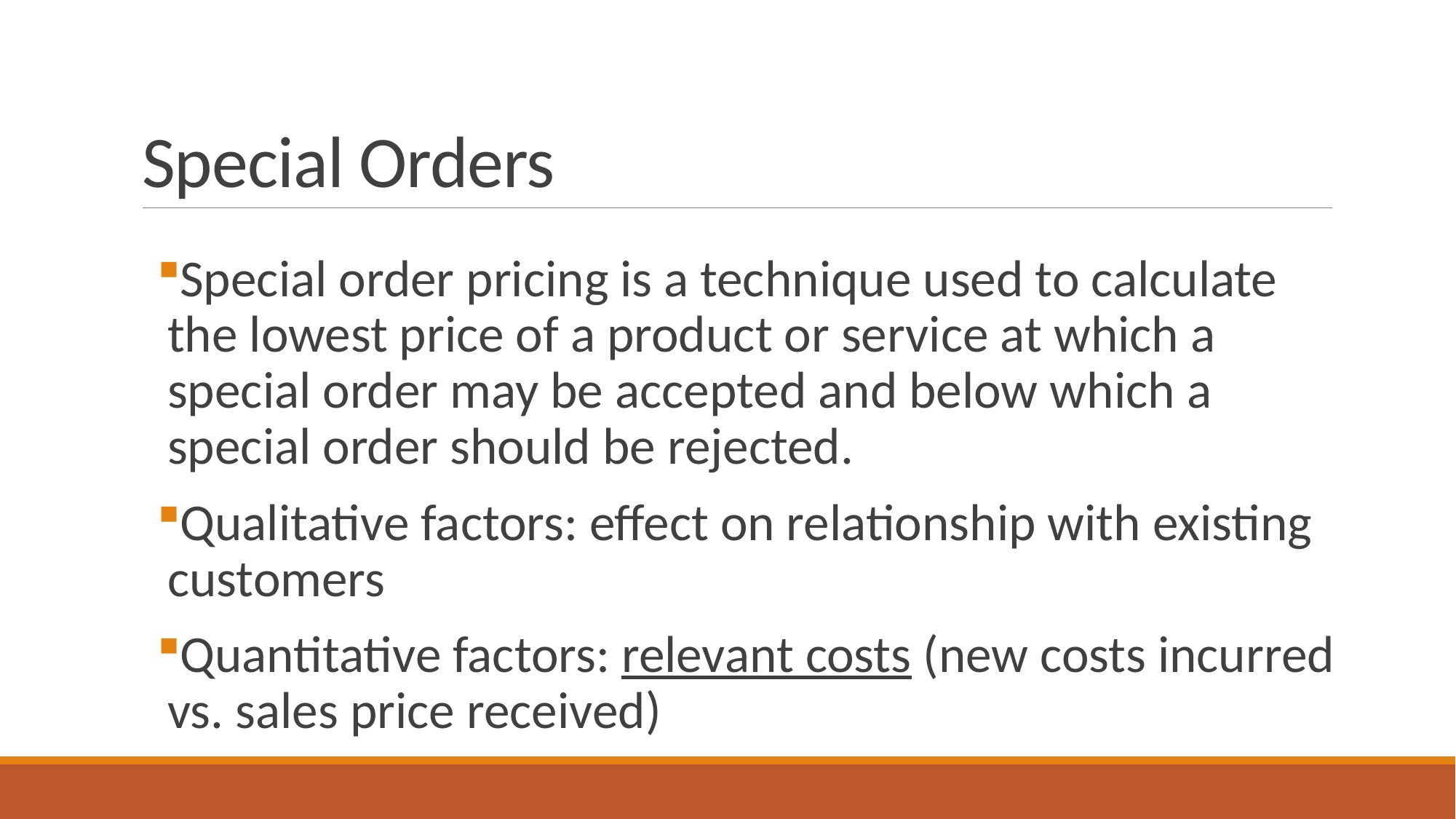

# Special Orders
Special order pricing is a technique used to calculate the lowest price of a product or service at which a special order may be accepted and below which a special order should be rejected.
Qualitative factors: effect on relationship with existing customers
Quantitative factors: relevant costs (new costs incurred vs. sales price received)